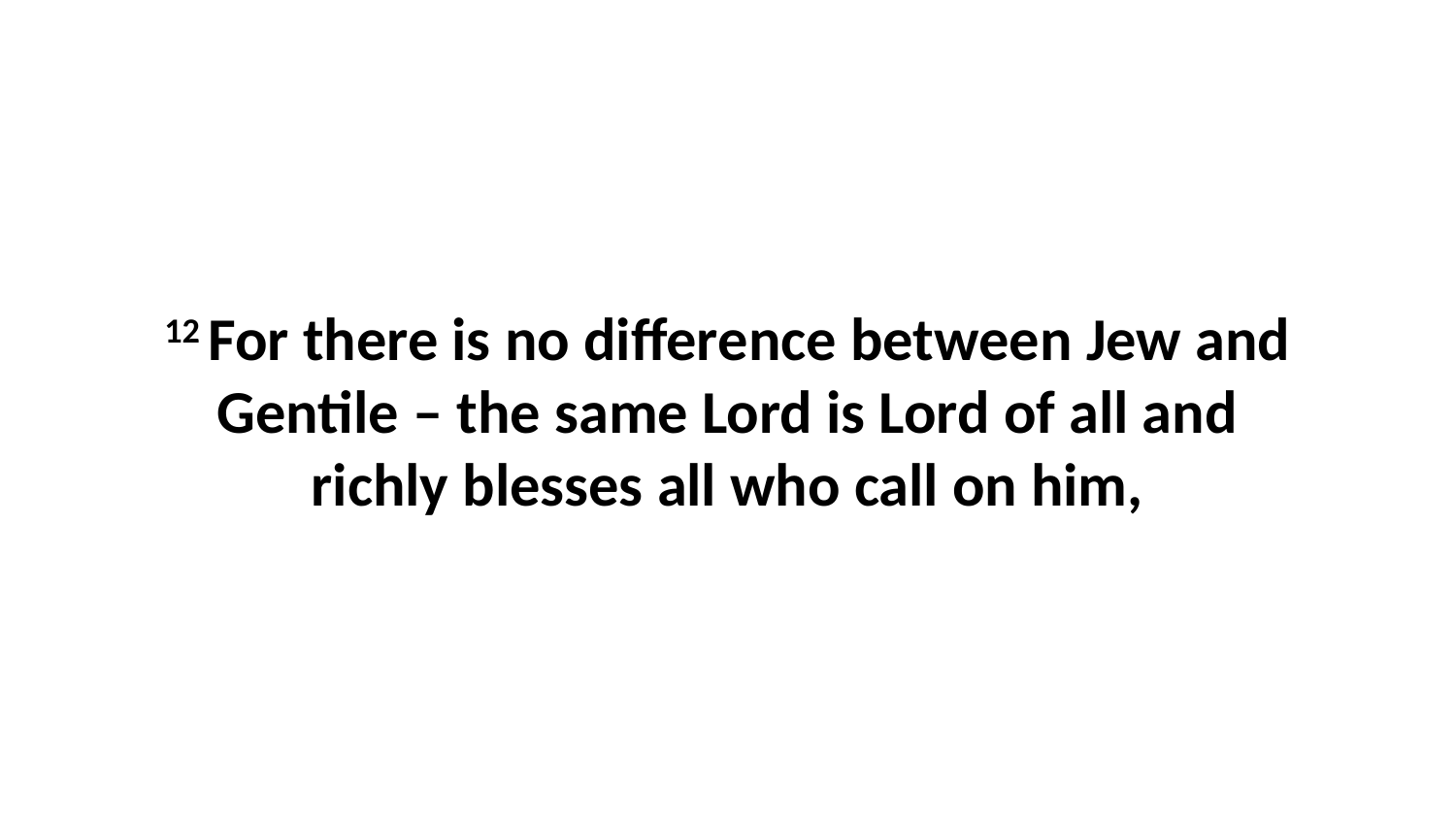

12 For there is no difference between Jew and Gentile – the same Lord is Lord of all and richly blesses all who call on him,